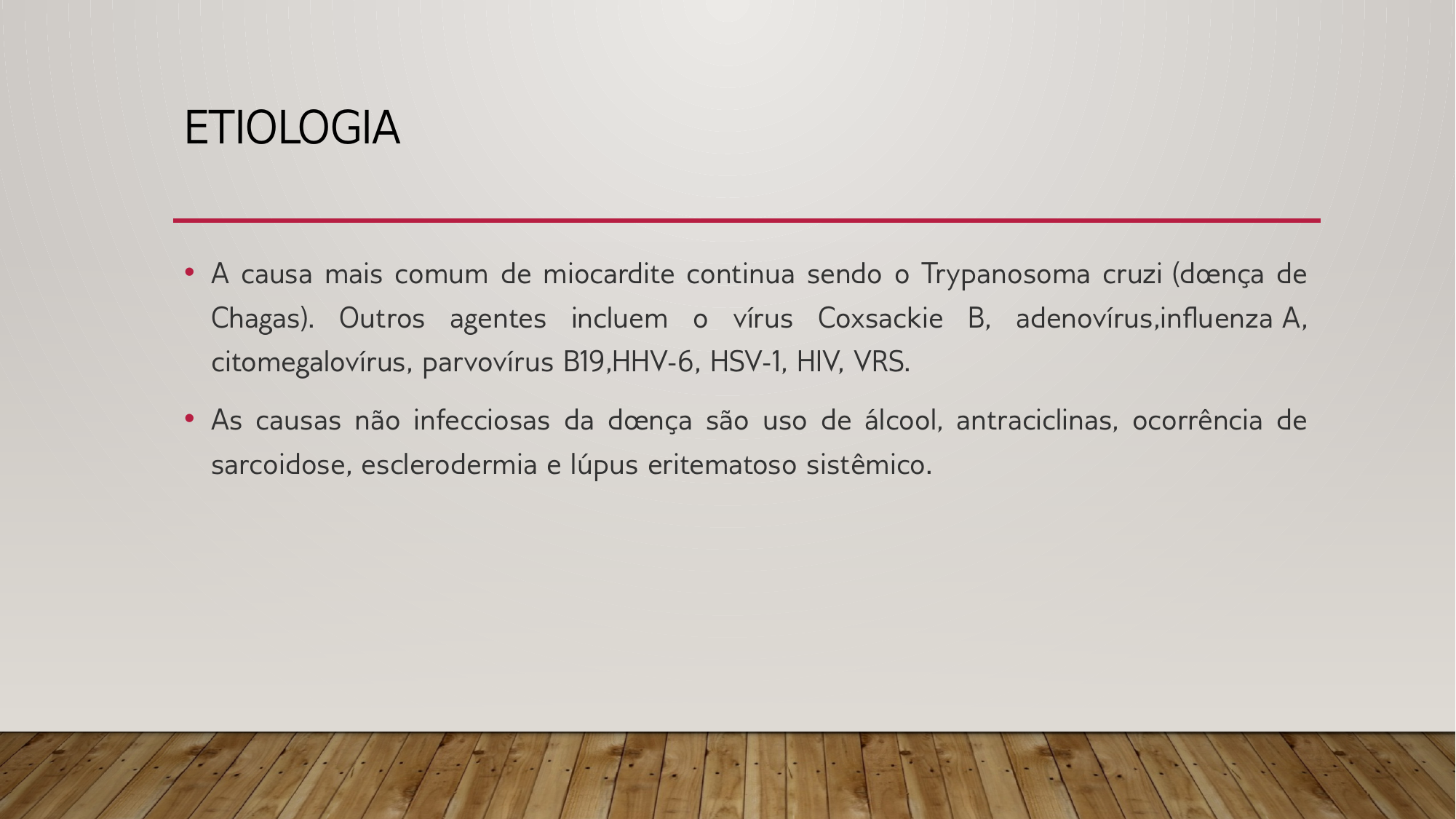

# ETIOLOGIA
A causa mais comum de miocardite continua sendo o Trypanosoma cruzi (doença de Chagas). Outros agentes incluem o vírus Coxsackie B, adenovírus,influenza A, citomegalovírus, parvovírus B19,HHV-6, HSV-1, HIV, VRS.
As causas não infecciosas da doença são uso de álcool, antraciclinas, ocorrência de sarcoidose, esclerodermia e lúpus eritematoso sistêmico.